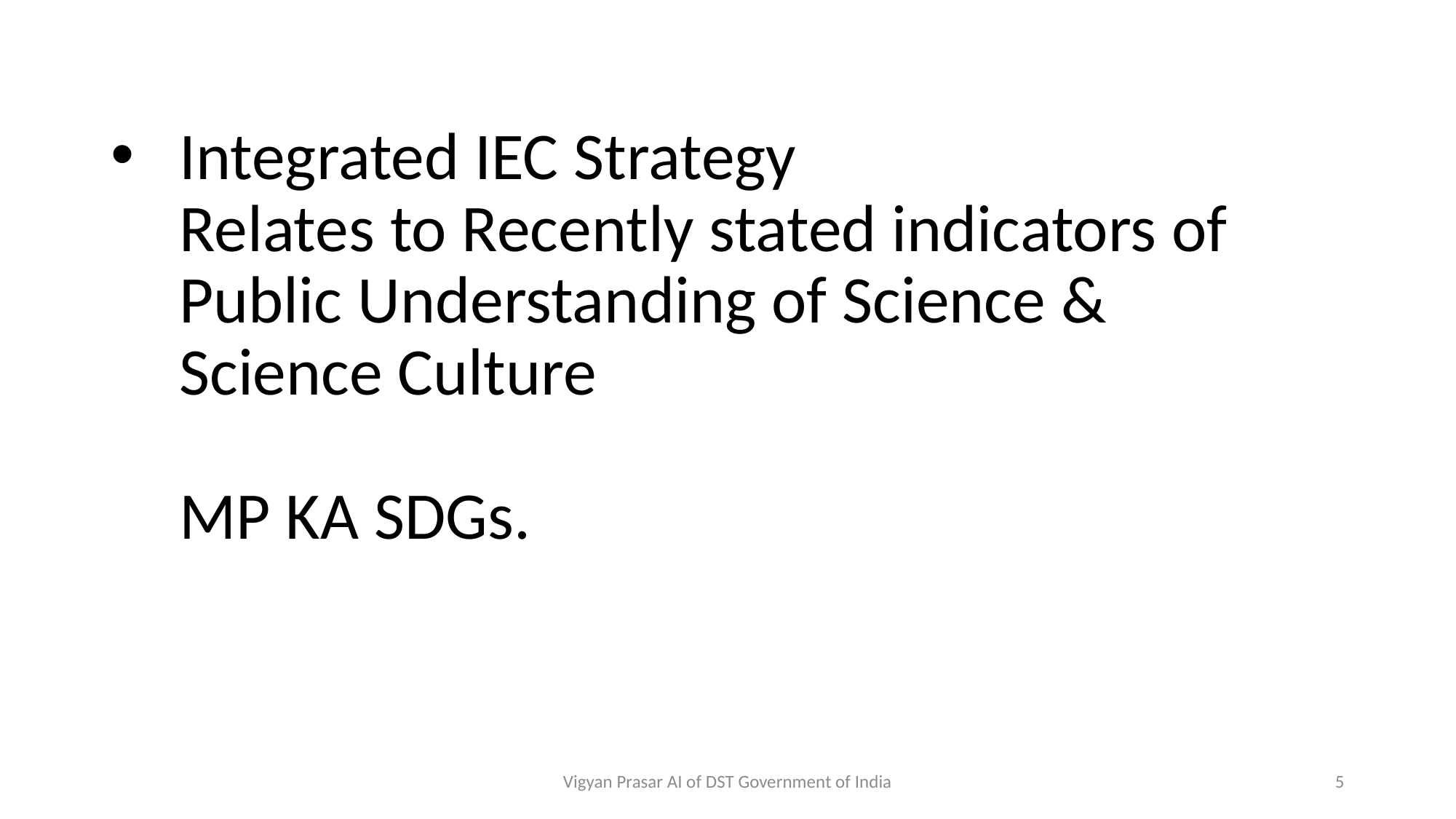

# Integrated IEC Strategy Relates to Recently stated indicators of Public Understanding of Science & Science Culture MP KA SDGs.
Vigyan Prasar AI of DST Government of India
5